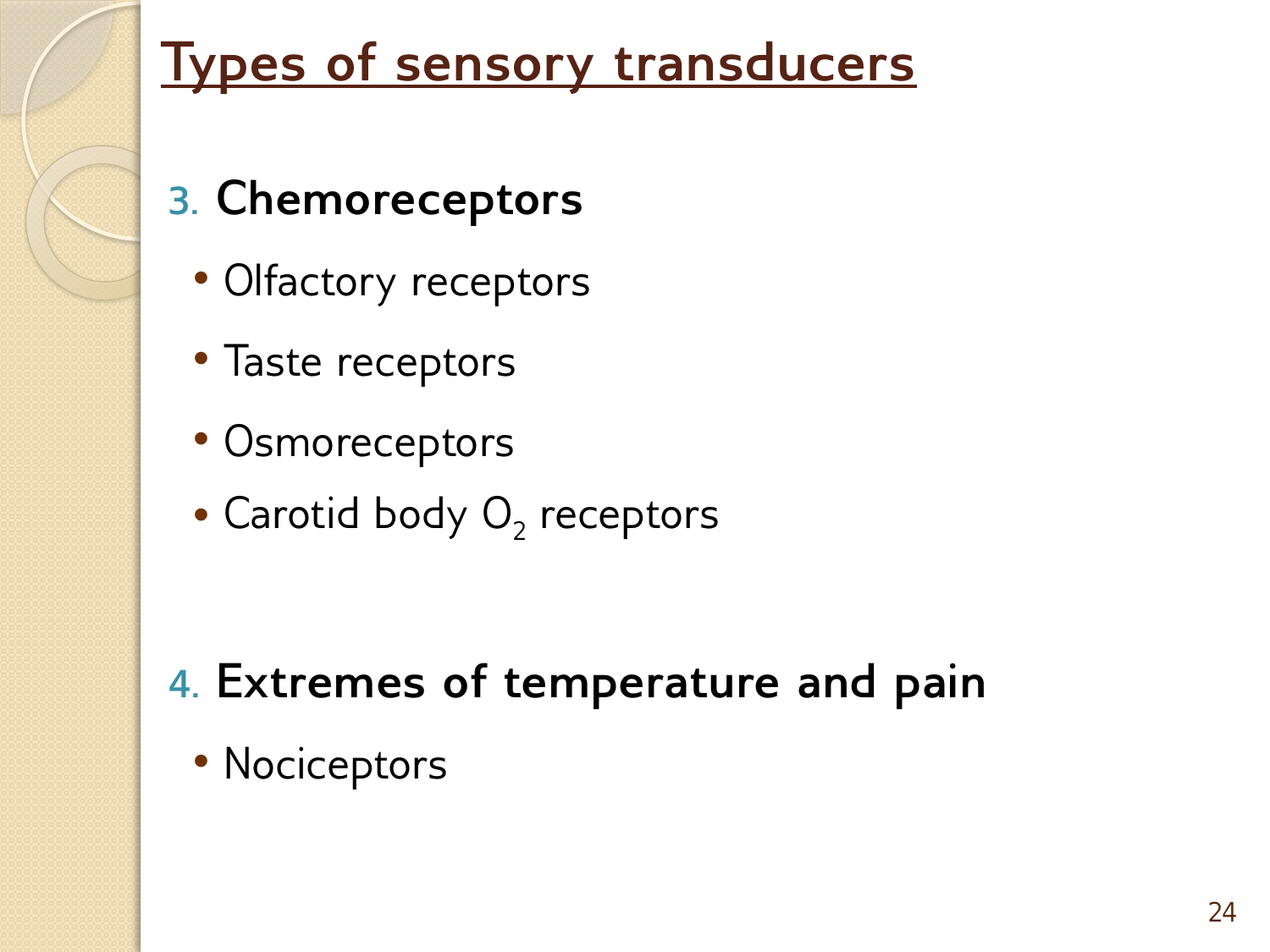

# Types of sensory transducers
Chemoreceptors
Olfactory receptors
Taste receptors
Osmoreceptors
Carotid body O2 receptors

Extremes of temperature and pain
Nociceptors
24